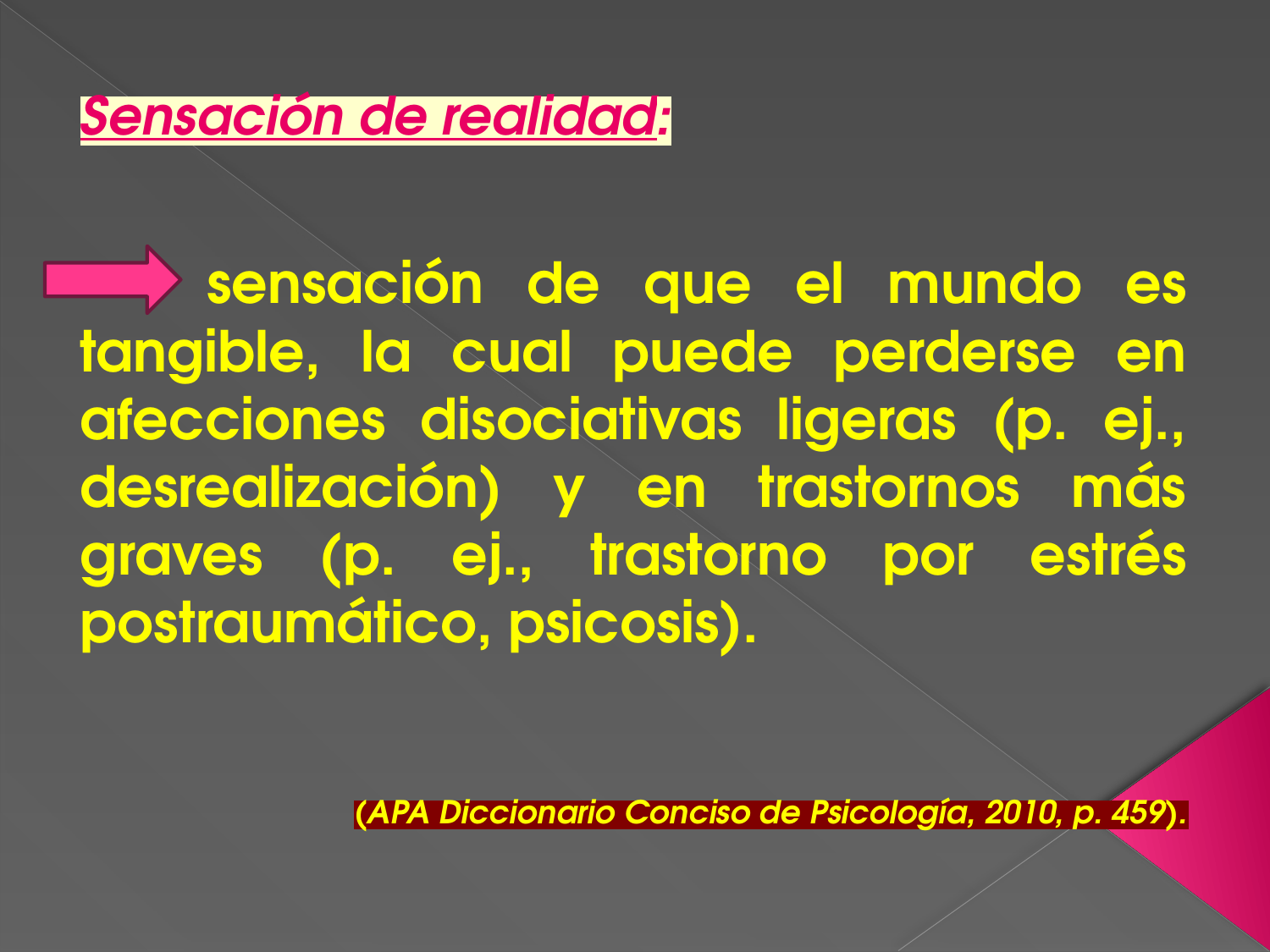

Sensación de realidad:

	sensación de que el mundo es tangible, la cual puede perderse en afecciones disociativas ligeras (p. ej., desrealización) y en trastornos más graves (p. ej., trastorno por estrés postraumático, psicosis).

(APA Diccionario Conciso de Psicología, 2010, p. 459).